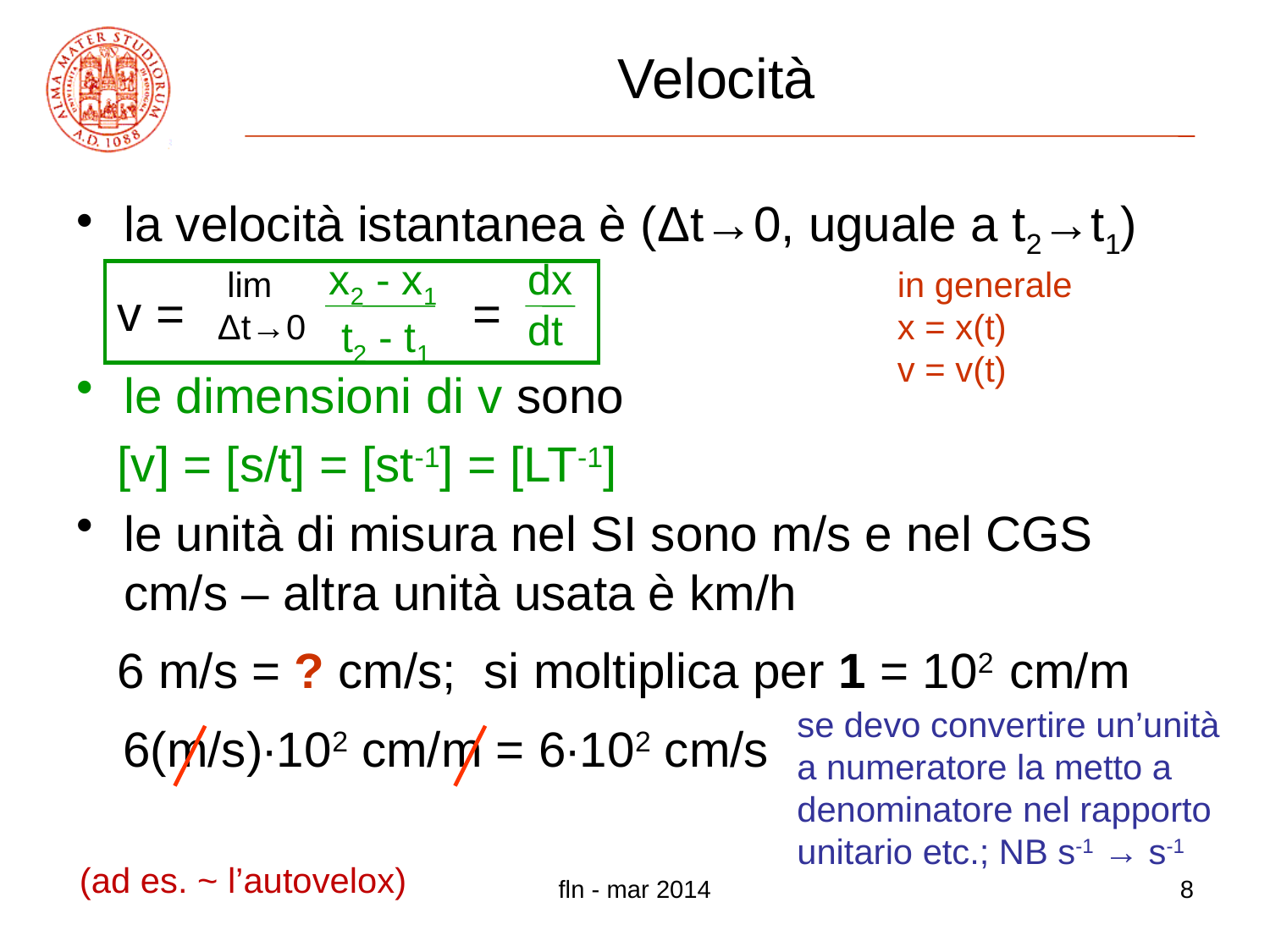

# Velocità
la velocità istantanea è (Δt→0, uguale a t2→t1)
   v =                     =
le dimensioni di v sono
   [v] = [s/t] = [st-1] = [LT-1]
le unità di misura nel SI sono m/s e nel CGS cm/s – altra unità usata è km/h
   6 m/s = ? cm/s;  si moltiplica per 1 = 102 cm/m
   6(m/s)∙102 cm/m = 6∙102 cm/s
x2 - x1
 t2 - t1
dx
dt

 lim
Δt→0
in generale
x = x(t)
v = v(t)

se devo convertire un’unità
a numeratore la metto a
denominatore nel rapporto
unitario etc.; NB s-1 → s-1

(ad es. ~ l’autovelox)
fln - mar 2014
8